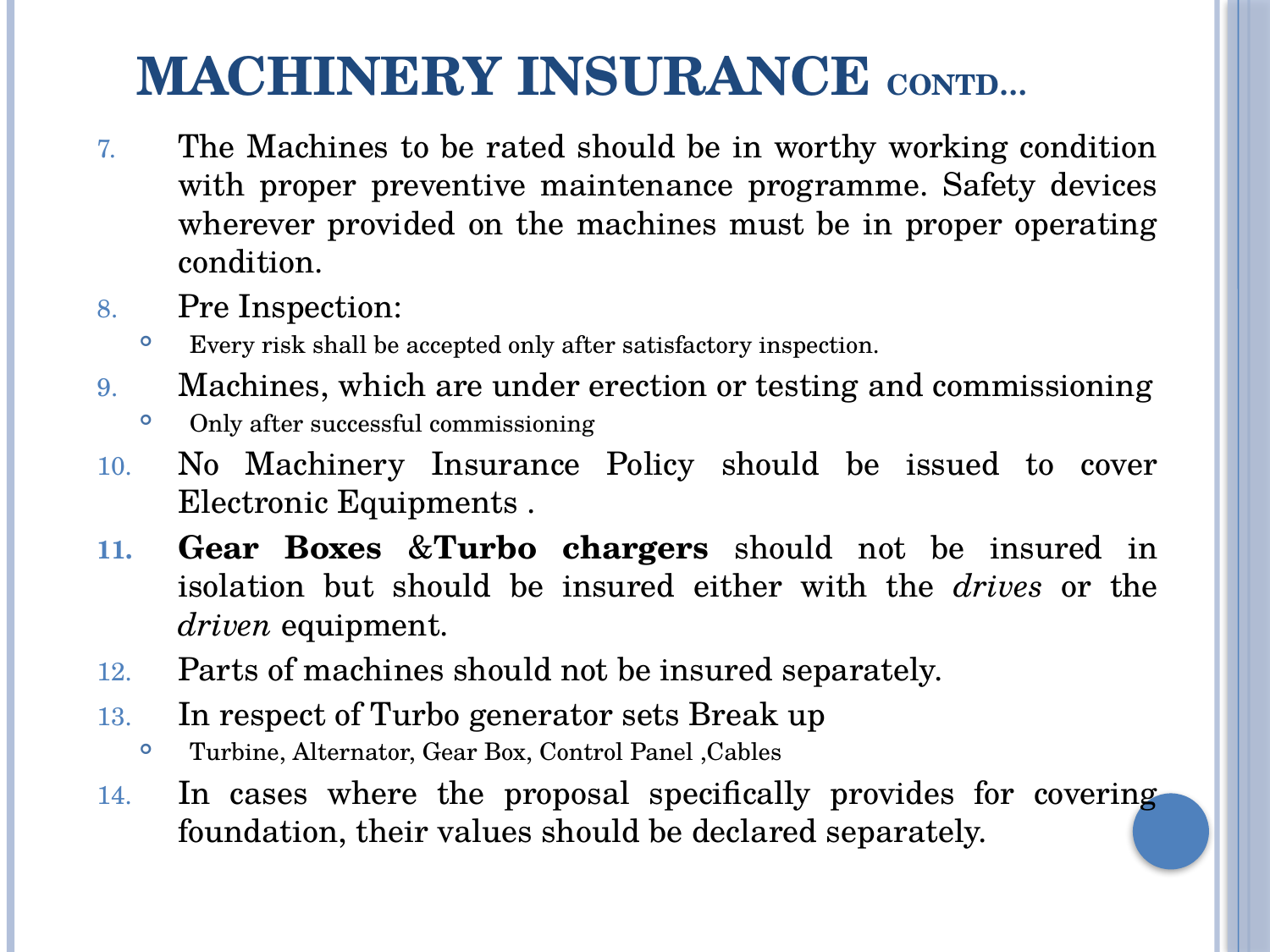

# Machinery Insurance Contd…
The Machines to be rated should be in worthy working condition with proper preventive maintenance programme. Safety devices wherever provided on the machines must be in proper operating condition.
Pre Inspection:
Every risk shall be accepted only after satisfactory inspection.
Machines, which are under erection or testing and commissioning
Only after successful commissioning
No Machinery Insurance Policy should be issued to cover Electronic Equipments .
Gear Boxes &Turbo chargers should not be insured in isolation but should be insured either with the drives or the driven equipment.
Parts of machines should not be insured separately.
In respect of Turbo generator sets Break up
Turbine, Alternator, Gear Box, Control Panel ,Cables
In cases where the proposal specifically provides for covering foundation, their values should be declared separately.